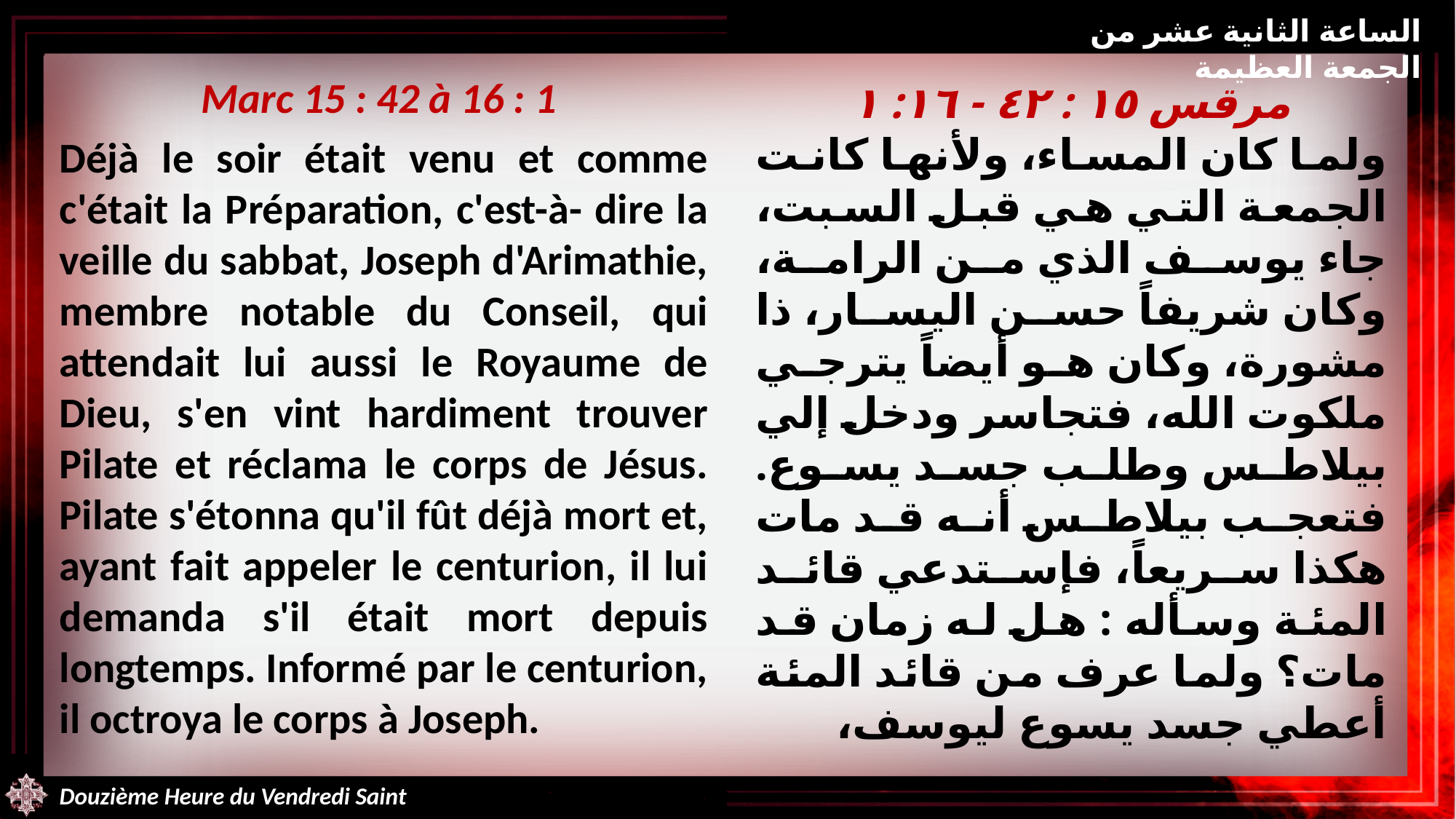

الساعة الثانية عشر من الجمعة العظيمة
Marc 15 : 42 à 16 : 1
Déjà le soir était venu et comme c'était la Préparation, c'est-à- dire la veille du sabbat, Joseph d'Arimathie, membre notable du Conseil, qui attendait lui aussi le Royaume de Dieu, s'en vint hardiment trouver Pilate et réclama le corps de Jésus. Pilate s'étonna qu'il fût déjà mort et, ayant fait appeler le centurion, il lui demanda s'il était mort depuis longtemps. Informé par le centurion, il octroya le corps à Joseph.
مرقس ١٥ : ٤٢ - ١٦: ١
ولما كان المساء، ولأنها كانت الجمعة التي هي قبل السبت، جاء يوسف الذي من الرامة، وكان شريفاً حسن اليسار، ذا مشورة، وكان هو أيضاً يترجي ملكوت الله، فتجاسر ودخل إلي بيلاطس وطلب جسد يسوع. فتعجب بيلاطس أنه قد مات هكذا سريعاً، فإستدعي قائد المئة وسأله : هل له زمان قد مات؟ ولما عرف من قائد المئة أعطي جسد يسوع ليوسف،
Douzième Heure du Vendredi Saint